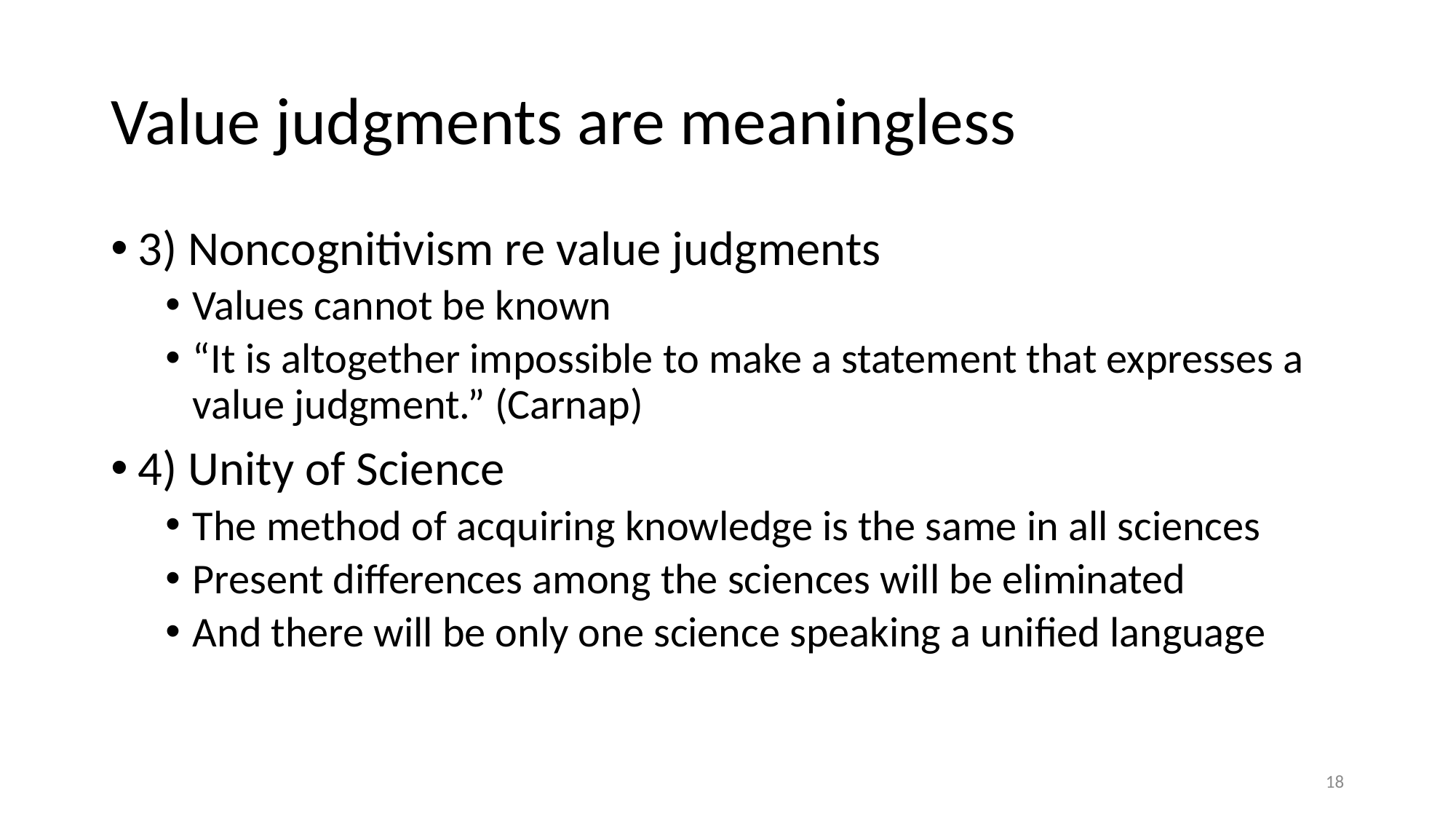

# Value judgments are meaningless
3) Noncognitivism re value judgments
Values cannot be known
“It is altogether impossible to make a statement that expresses a value judgment.” (Carnap)
4) Unity of Science
The method of acquiring knowledge is the same in all sciences
Present differences among the sciences will be eliminated
And there will be only one science speaking a unified language
18